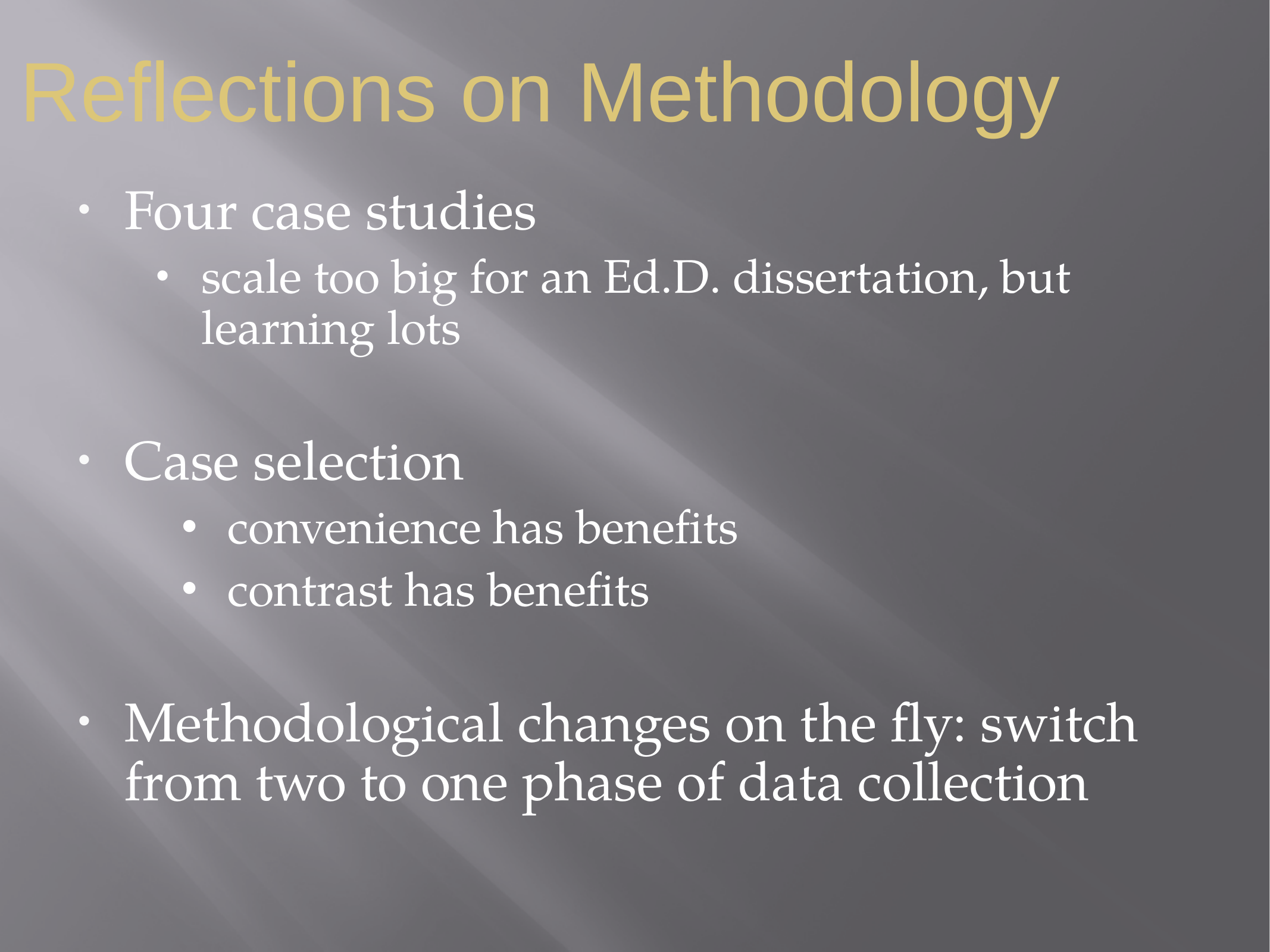

# Reflections on Methodology
Four case studies
scale too big for an Ed.D. dissertation, but learning lots

Case selection
convenience has benefits
contrast has benefits

Methodological changes on the fly: switch from two to one phase of data collection